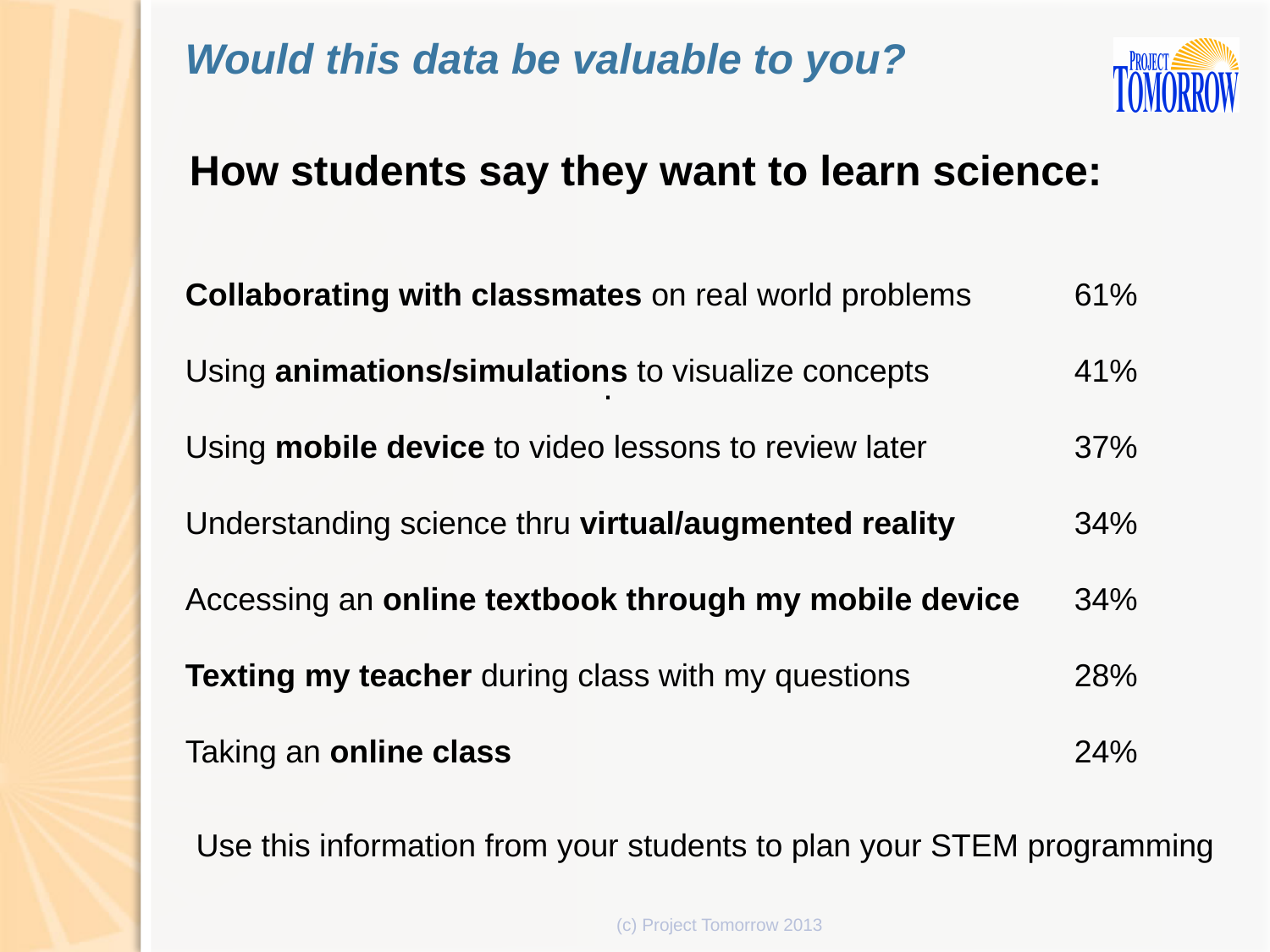

Would this data be valuable to you?
How students say they want to learn science:
Collaborating with classmates on real world problems 	61%
Using animations/simulations to visualize concepts 		41%
Using mobile device to video lessons to review later 		37%
Understanding science thru virtual/augmented reality 	34%
Accessing an online textbook through my mobile device 	34%
Texting my teacher during class with my questions 		28%
Taking an online class 					24%
.
Use this information from your students to plan your STEM programming
(c) Project Tomorrow 2013